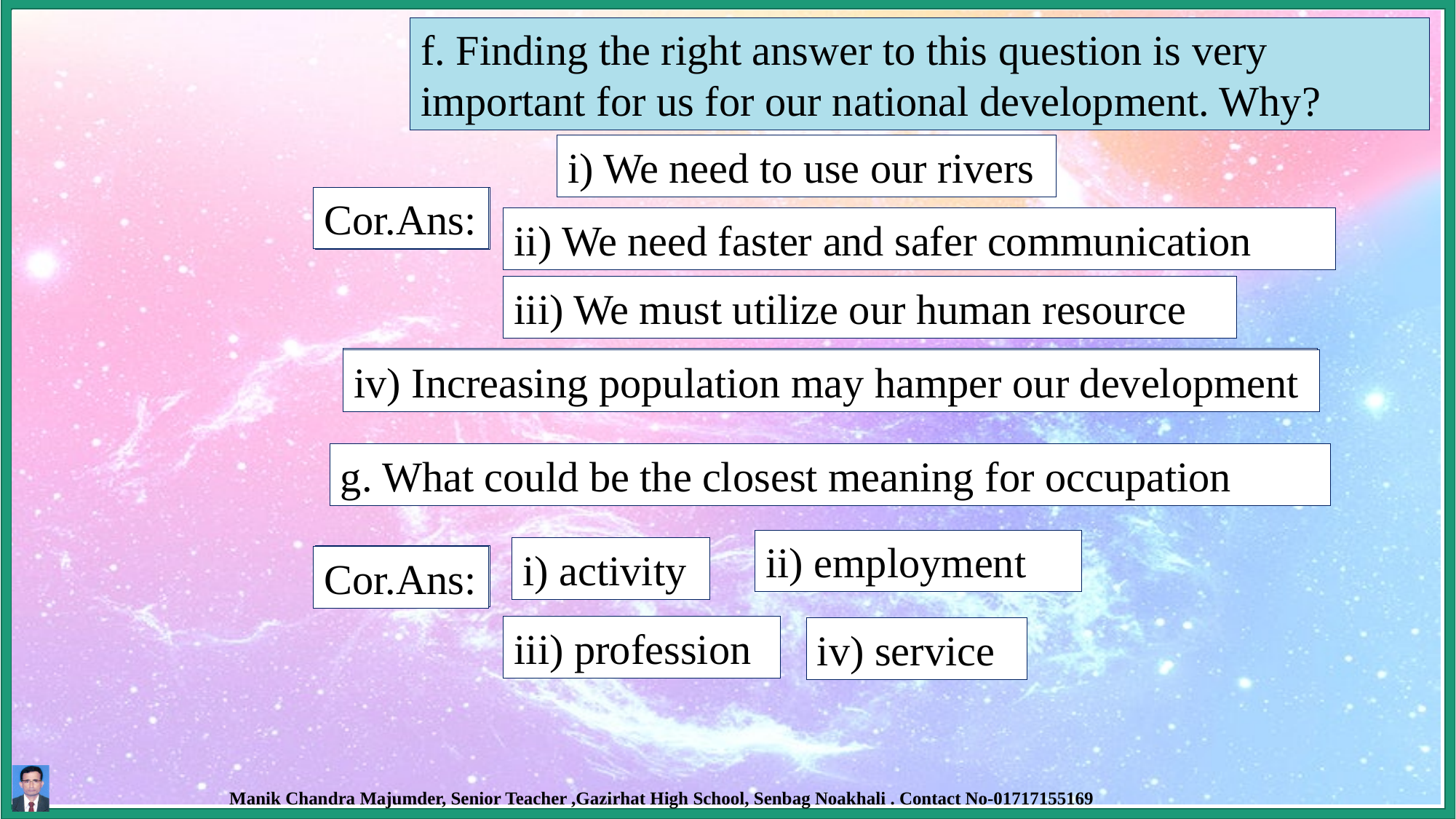

f. Finding the right answer to this question is very important for us for our national development. Why?
i) We need to use our rivers
Cor.Ans:
Cor.Ans:
ii) We need faster and safer communication
iii) We must utilize our human resource
iv) Increasing population may hamper our development
iv) Increasing population may hamper our development
g. What could be the closest meaning for occupation
ii) employment
i) activity
Cor.Ans:
Cor.Ans:
iii) profession
iii)profession
iv) service